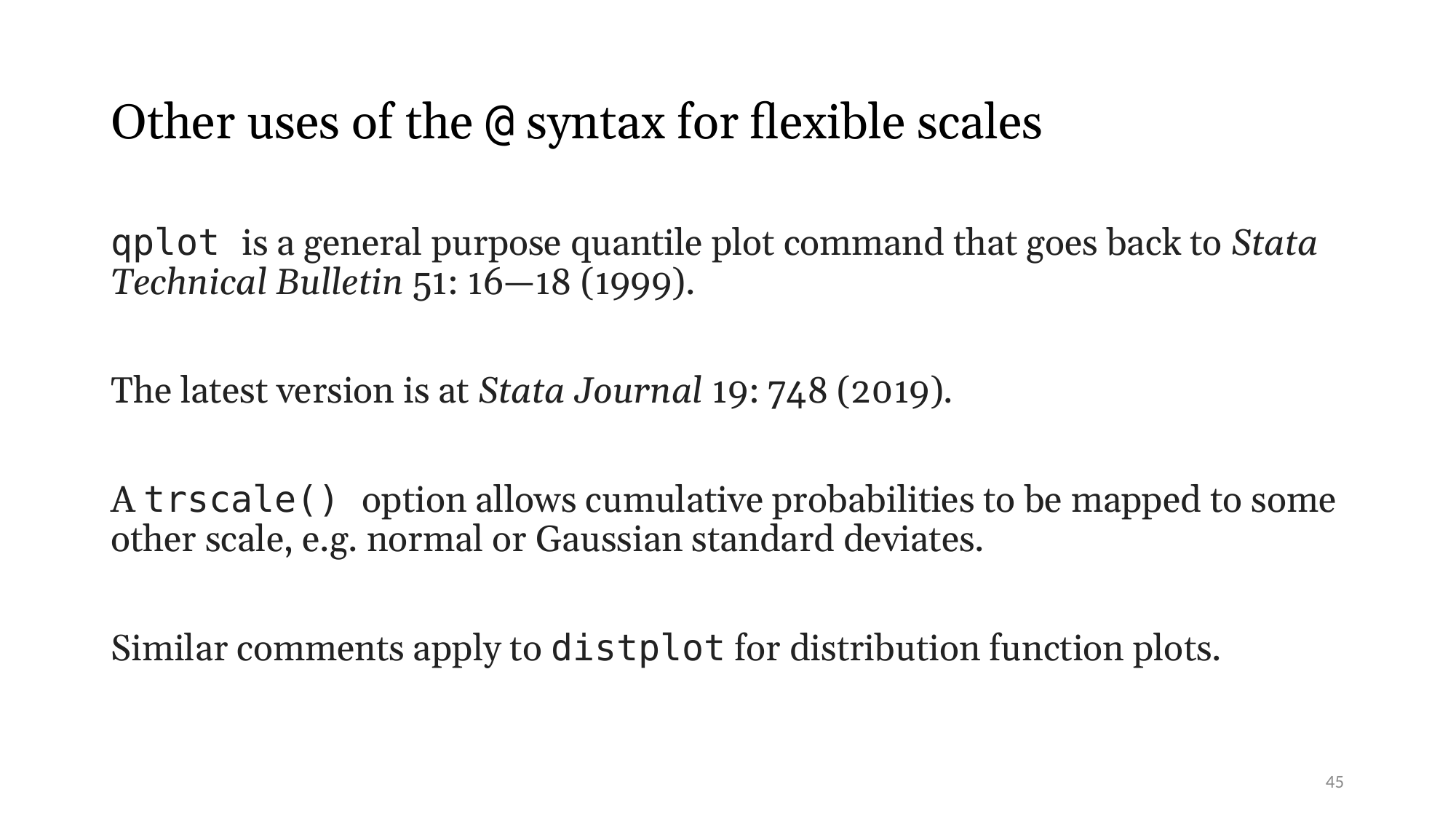

# Other uses of the @ syntax for flexible scales
qplot is a general purpose quantile plot command that goes back to Stata Technical Bulletin 51: 16—18 (1999).

The latest version is at Stata Journal 19: 748 (2019).

A trscale() option allows cumulative probabilities to be mapped to some other scale, e.g. normal or Gaussian standard deviates.

Similar comments apply to distplot for distribution function plots.

45